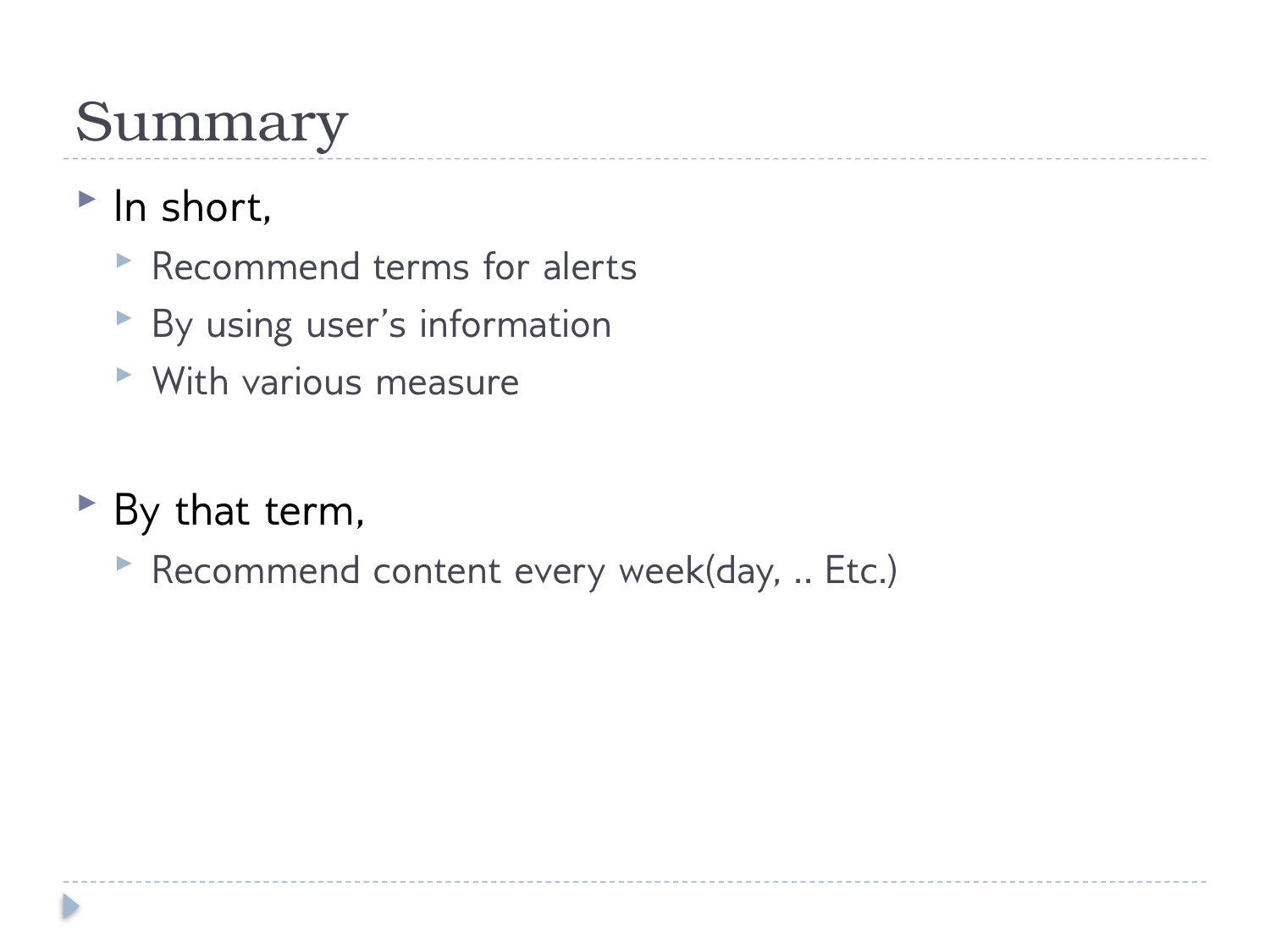

# Summary
In short,
Recommend terms for alerts
By using user’s information
With various measure

By that term,
Recommend content every week(day, .. Etc.)